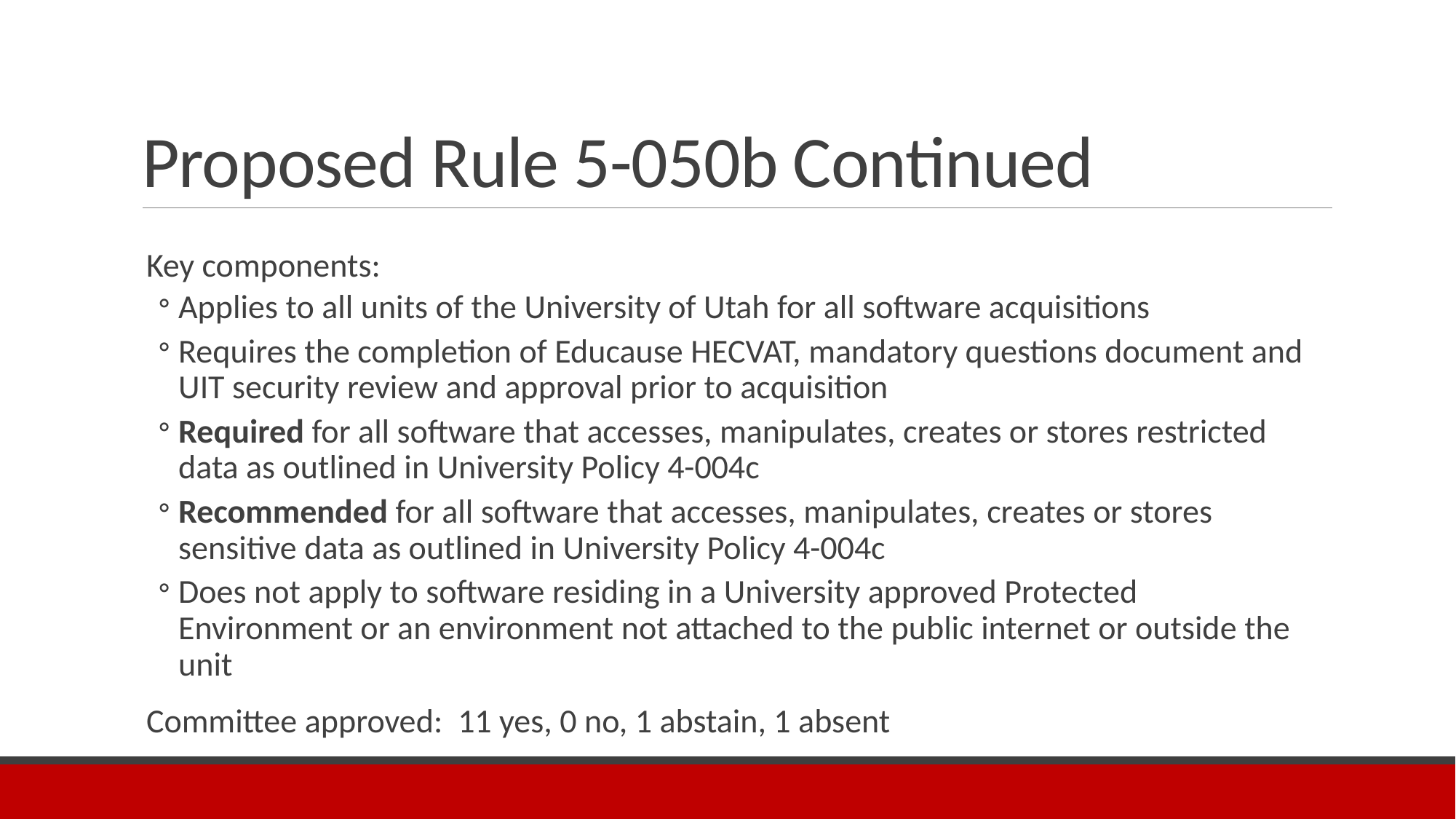

# Proposed Rule 5-050b Continued
Key components:
Applies to all units of the University of Utah for all software acquisitions
Requires the completion of Educause HECVAT, mandatory questions document and UIT security review and approval prior to acquisition
Required for all software that accesses, manipulates, creates or stores restricted data as outlined in University Policy 4-004c
Recommended for all software that accesses, manipulates, creates or stores sensitive data as outlined in University Policy 4-004c
Does not apply to software residing in a University approved Protected Environment or an environment not attached to the public internet or outside the unit
Committee approved:  11 yes, 0 no, 1 abstain, 1 absent